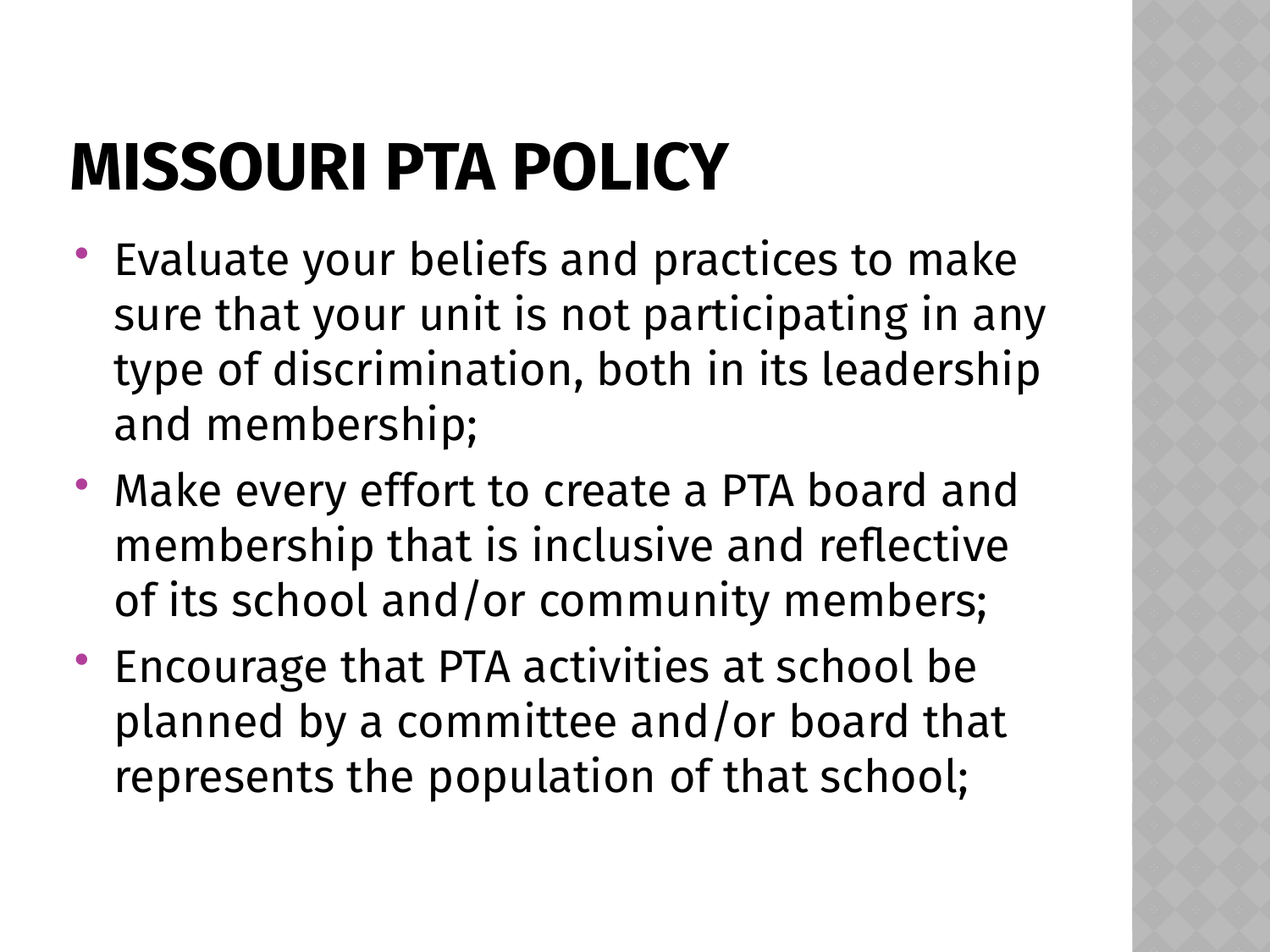

# Missouri PTA Policy
Evaluate your beliefs and practices to make sure that your unit is not participating in any type of discrimination, both in its leadership and membership;
Make every effort to create a PTA board and membership that is inclusive and reflective of its school and/or community members;
Encourage that PTA activities at school be planned by a committee and/or board that represents the population of that school;